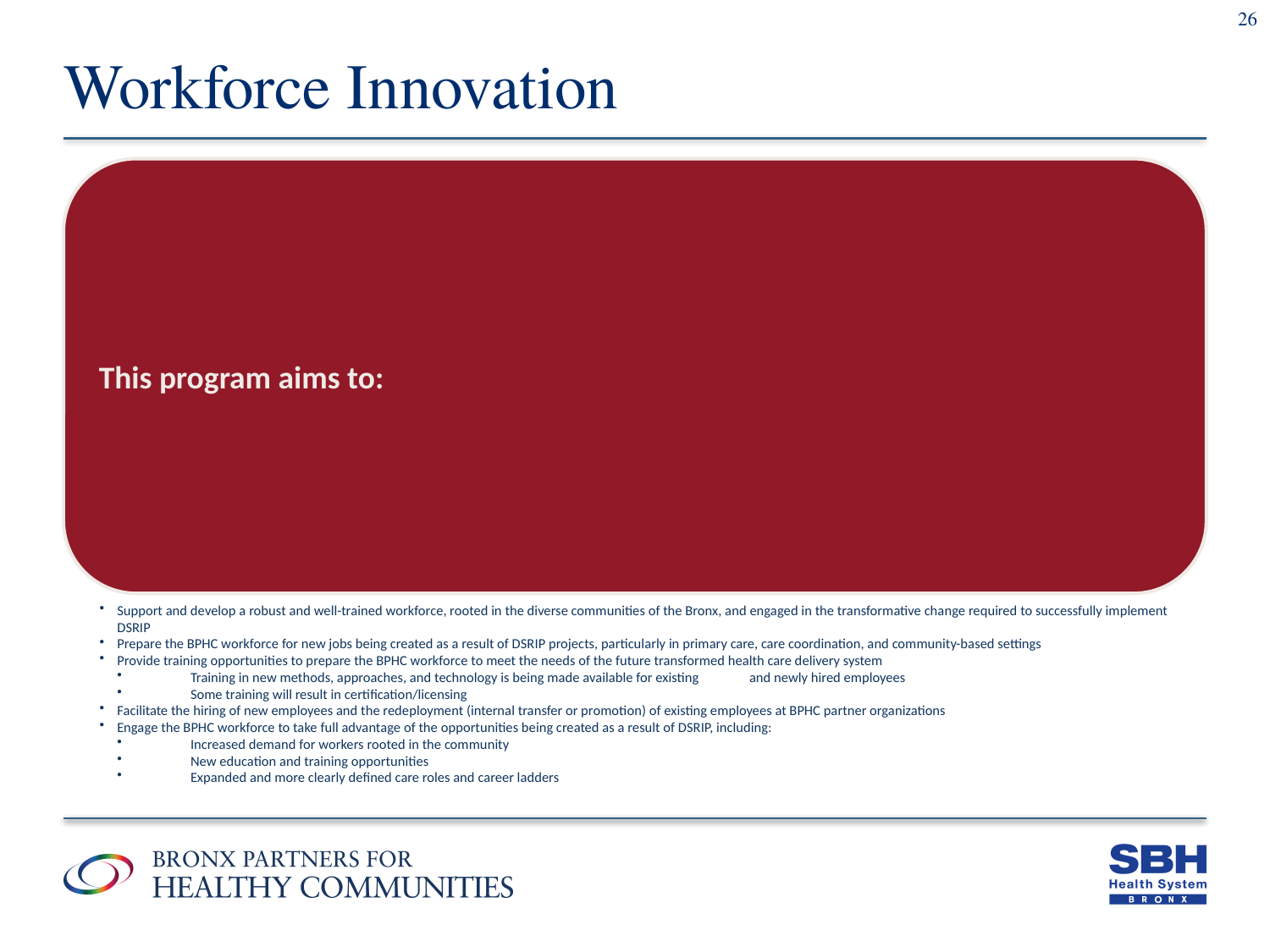

26
# Workforce Innovation
This program aims to:
Support and develop a robust and well-trained workforce, rooted in the diverse communities of the Bronx, and engaged in the transformative change required to successfully implement DSRIP
Prepare the BPHC workforce for new jobs being created as a result of DSRIP projects, particularly in primary care, care coordination, and community-based settings
Provide training opportunities to prepare the BPHC workforce to meet the needs of the future transformed health care delivery system
	Training in new methods, approaches, and technology is being made available for existing 	and newly hired employees
	Some training will result in certification/licensing
Facilitate the hiring of new employees and the redeployment (internal transfer or promotion) of existing employees at BPHC partner organizations
Engage the BPHC workforce to take full advantage of the opportunities being created as a result of DSRIP, including:
	Increased demand for workers rooted in the community
	New education and training opportunities
	Expanded and more clearly defined care roles and career ladders